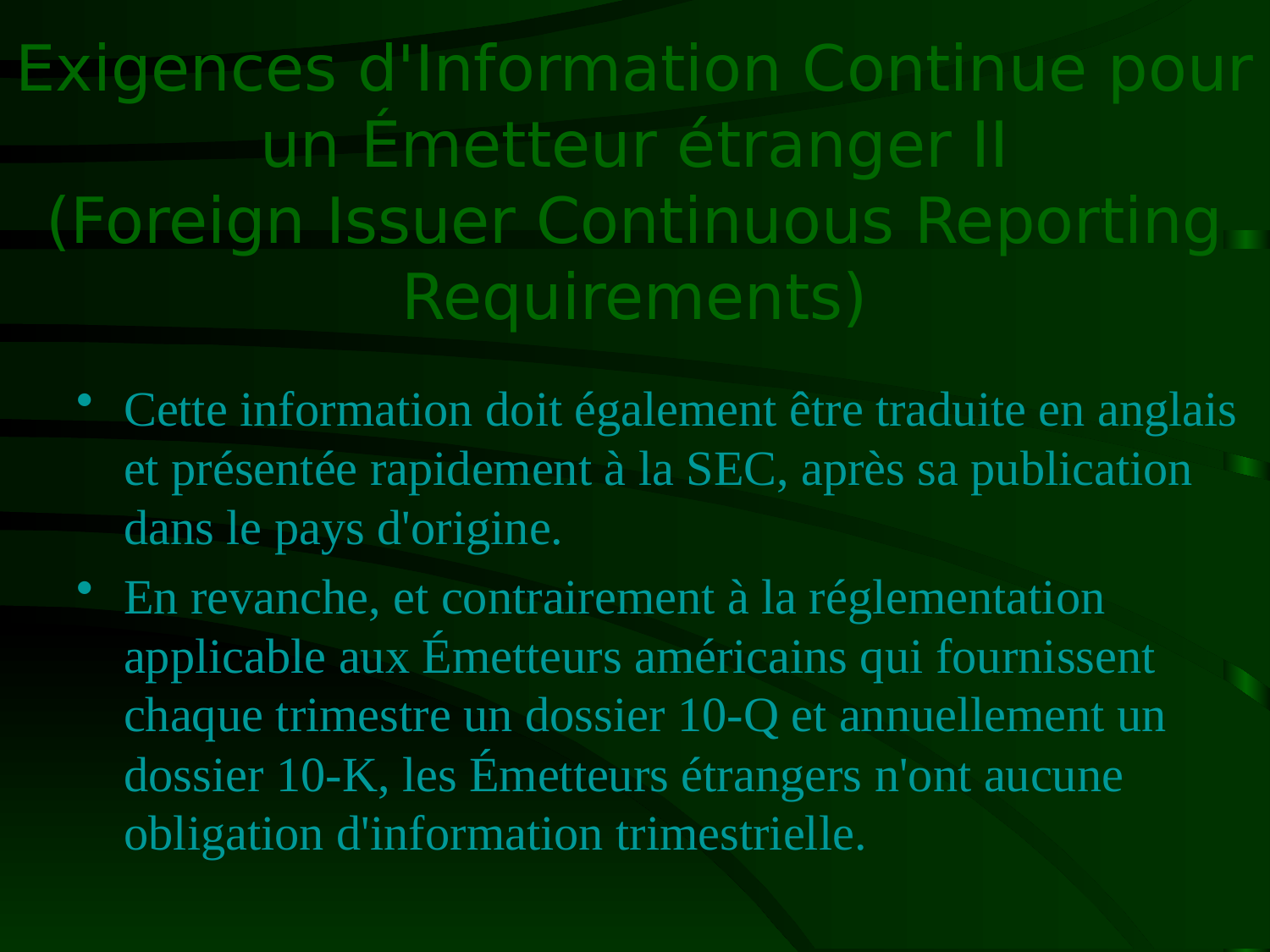

# Exigences d'Information Continue pour un Émetteur étranger II (Foreign Issuer Continuous Reporting Requirements)
Cette information doit également être traduite en anglais et présentée rapidement à la SEC, après sa publication dans le pays d'origine.
En revanche, et contrairement à la réglementation applicable aux Émetteurs américains qui fournissent chaque trimestre un dossier 10-Q et annuellement un dossier 10-K, les Émetteurs étrangers n'ont aucune obligation d'information trimestrielle.